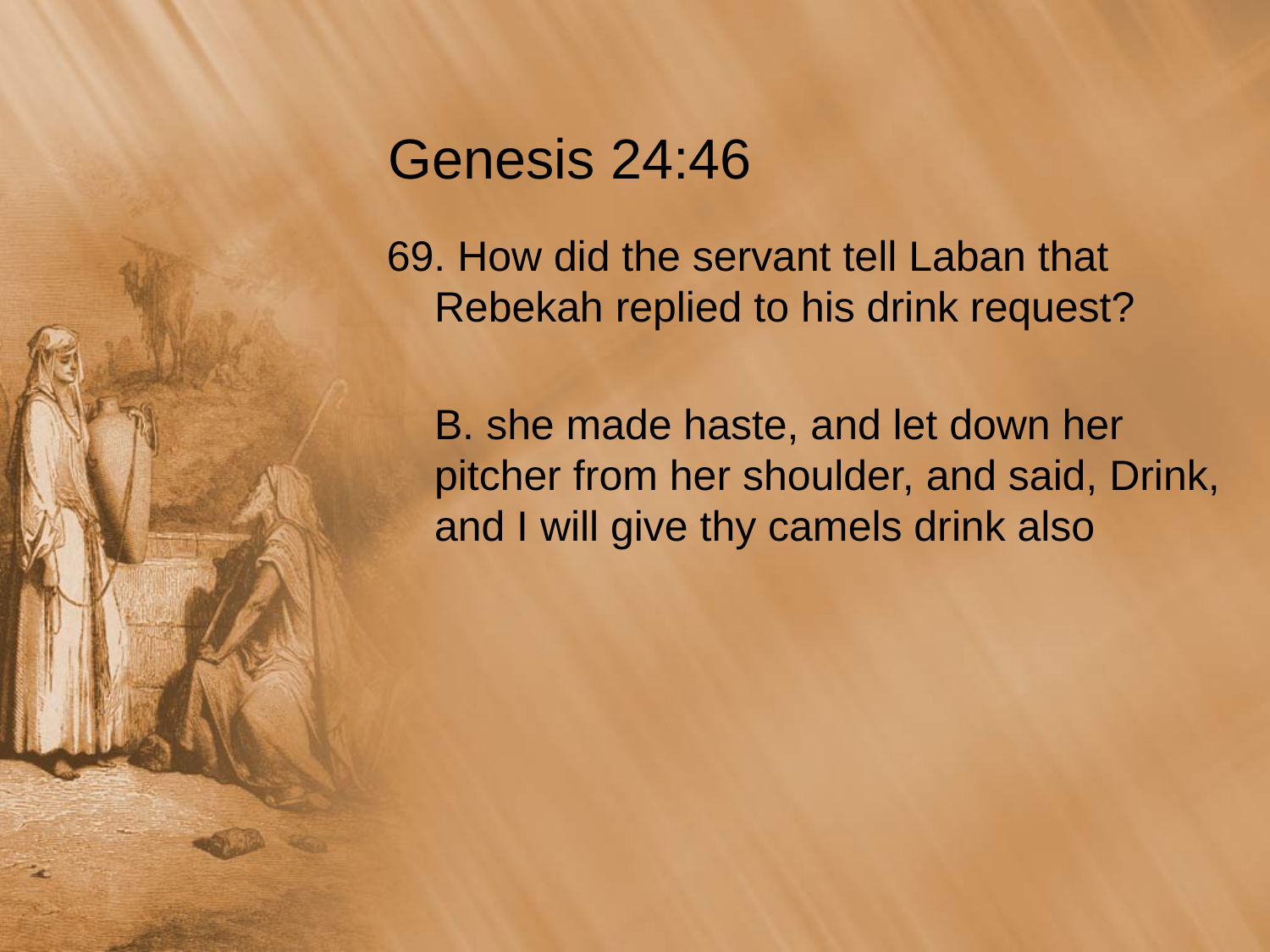

# Genesis 24:46
69. How did the servant tell Laban that Rebekah replied to his drink request?

	B. she made haste, and let down her pitcher from her shoulder, and said, Drink, and I will give thy camels drink also